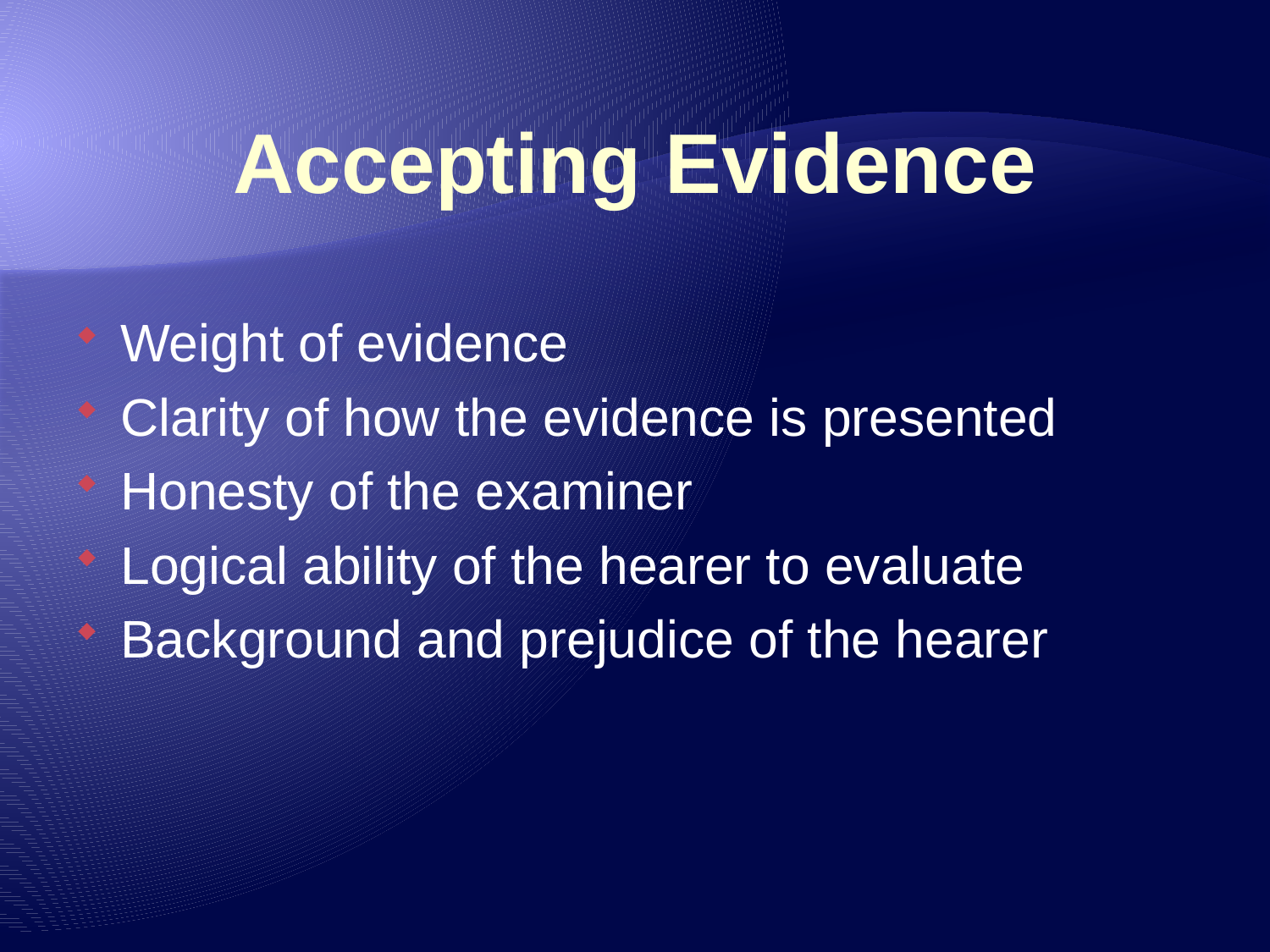

# Accepting Evidence
Weight of evidence
Clarity of how the evidence is presented
Honesty of the examiner
Logical ability of the hearer to evaluate
Background and prejudice of the hearer